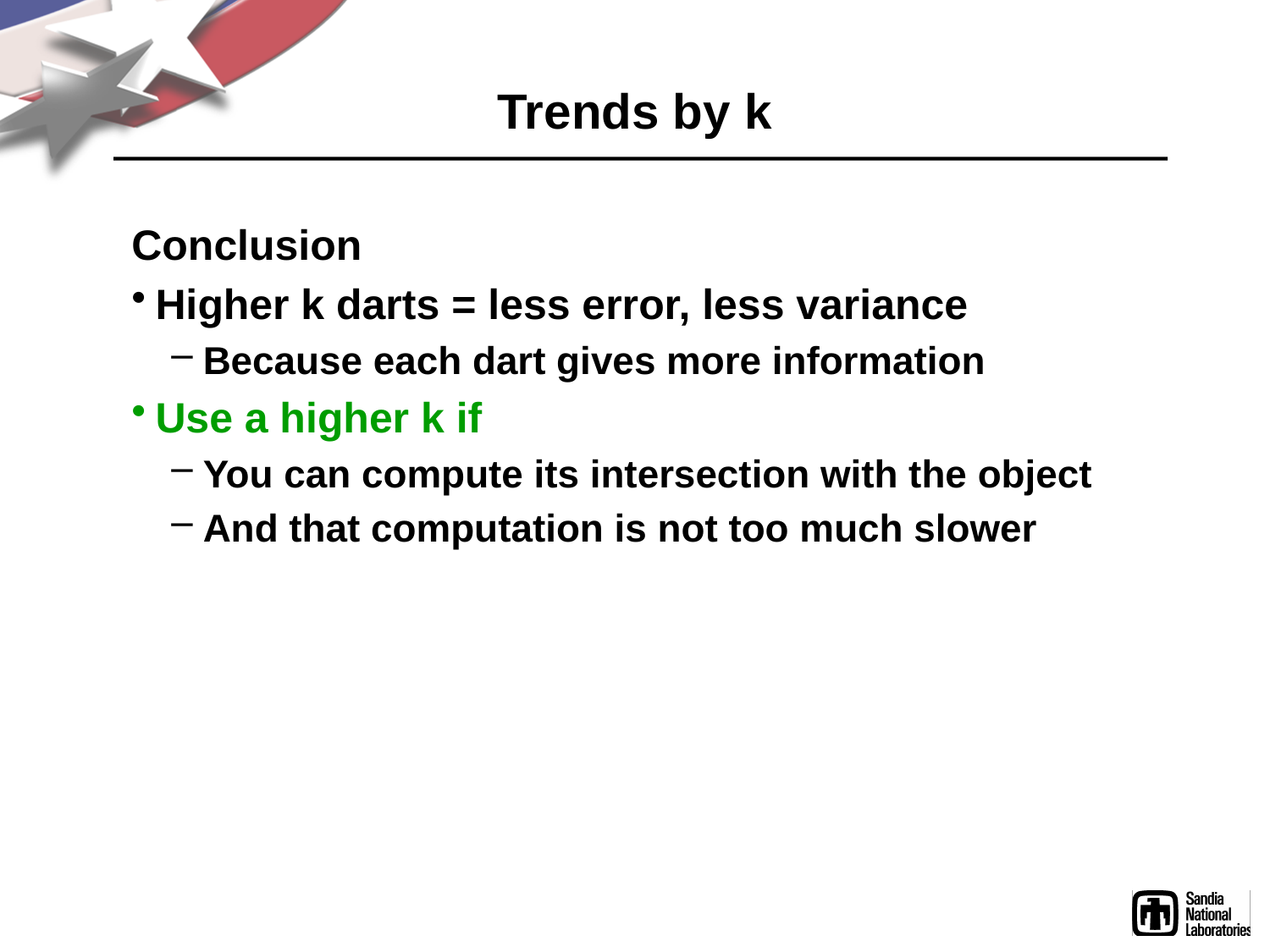

# Trends by k
Conclusion
Higher k darts = less error, less variance
Because each dart gives more information
Use a higher k if
You can compute its intersection with the object
And that computation is not too much slower